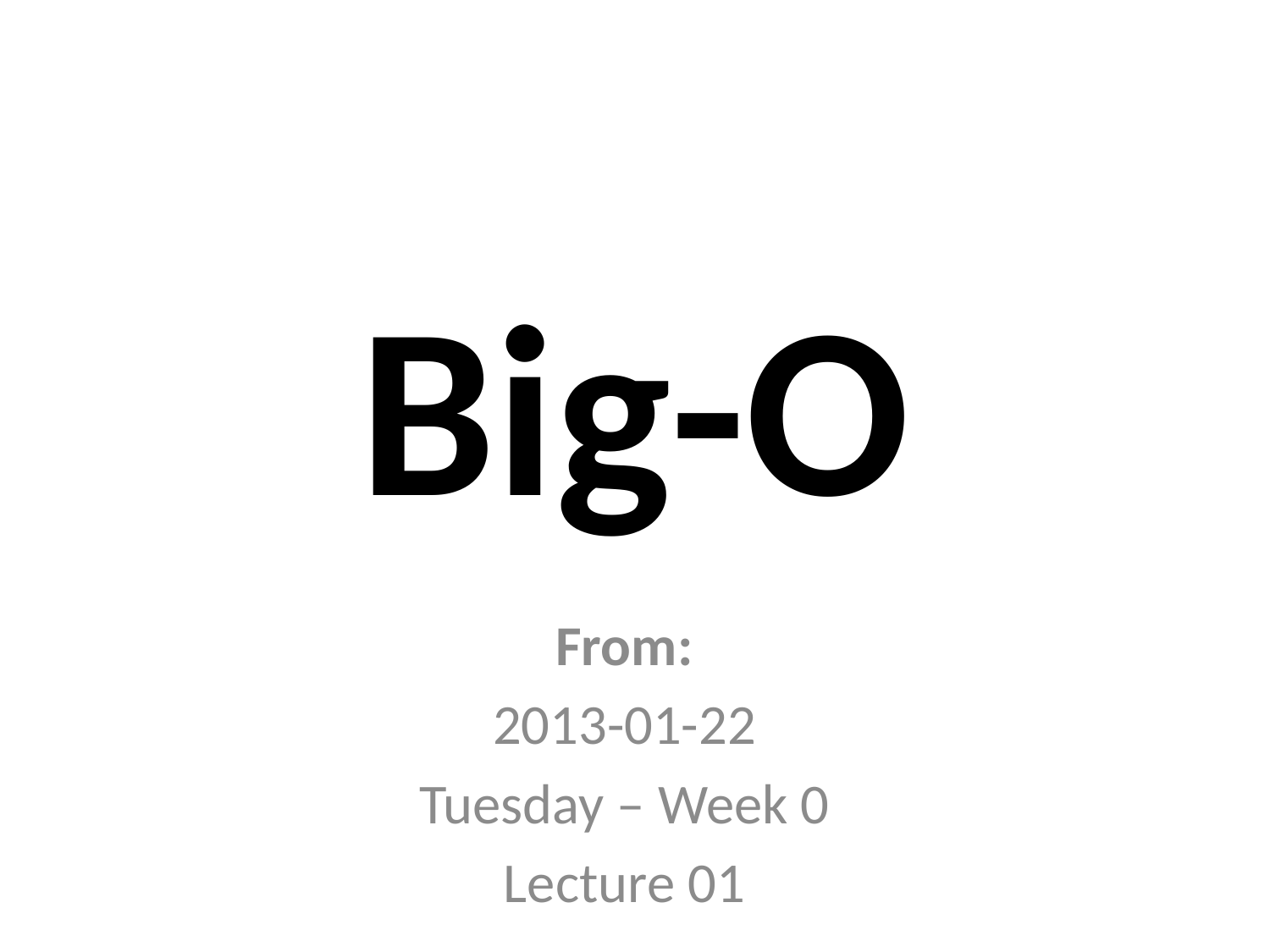

# Big-O
From:
2013-01-22
Tuesday – Week 0
Lecture 01